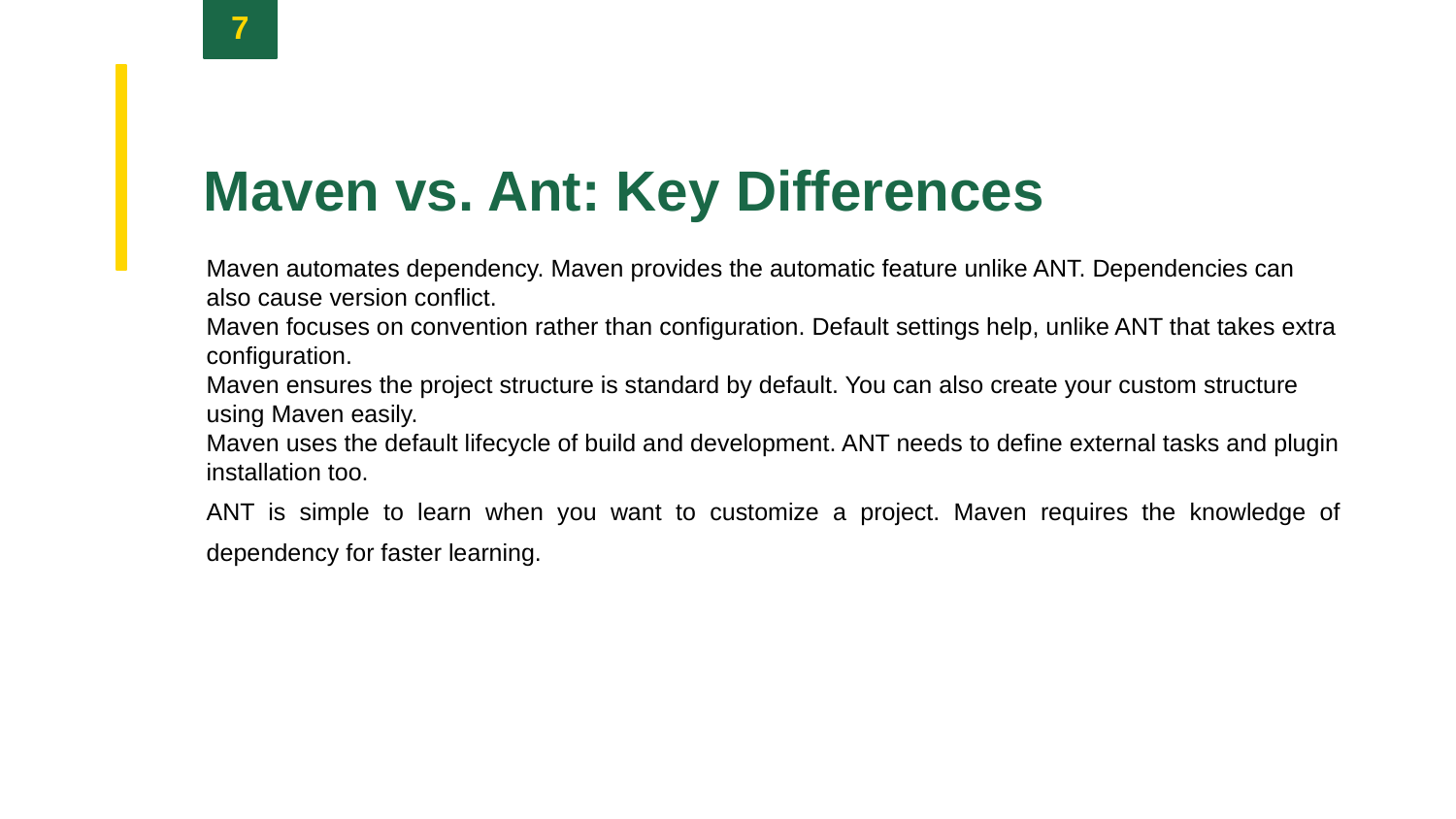

7

Maven vs. Ant: Key Differences
Maven automates dependency. Maven provides the automatic feature unlike ANT. Dependencies can also cause version conflict.
Maven focuses on convention rather than configuration. Default settings help, unlike ANT that takes extra configuration.
Maven ensures the project structure is standard by default. You can also create your custom structure using Maven easily.
Maven uses the default lifecycle of build and development. ANT needs to define external tasks and plugin installation too.
ANT is simple to learn when you want to customize a project. Maven requires the knowledge of dependency for faster learning.